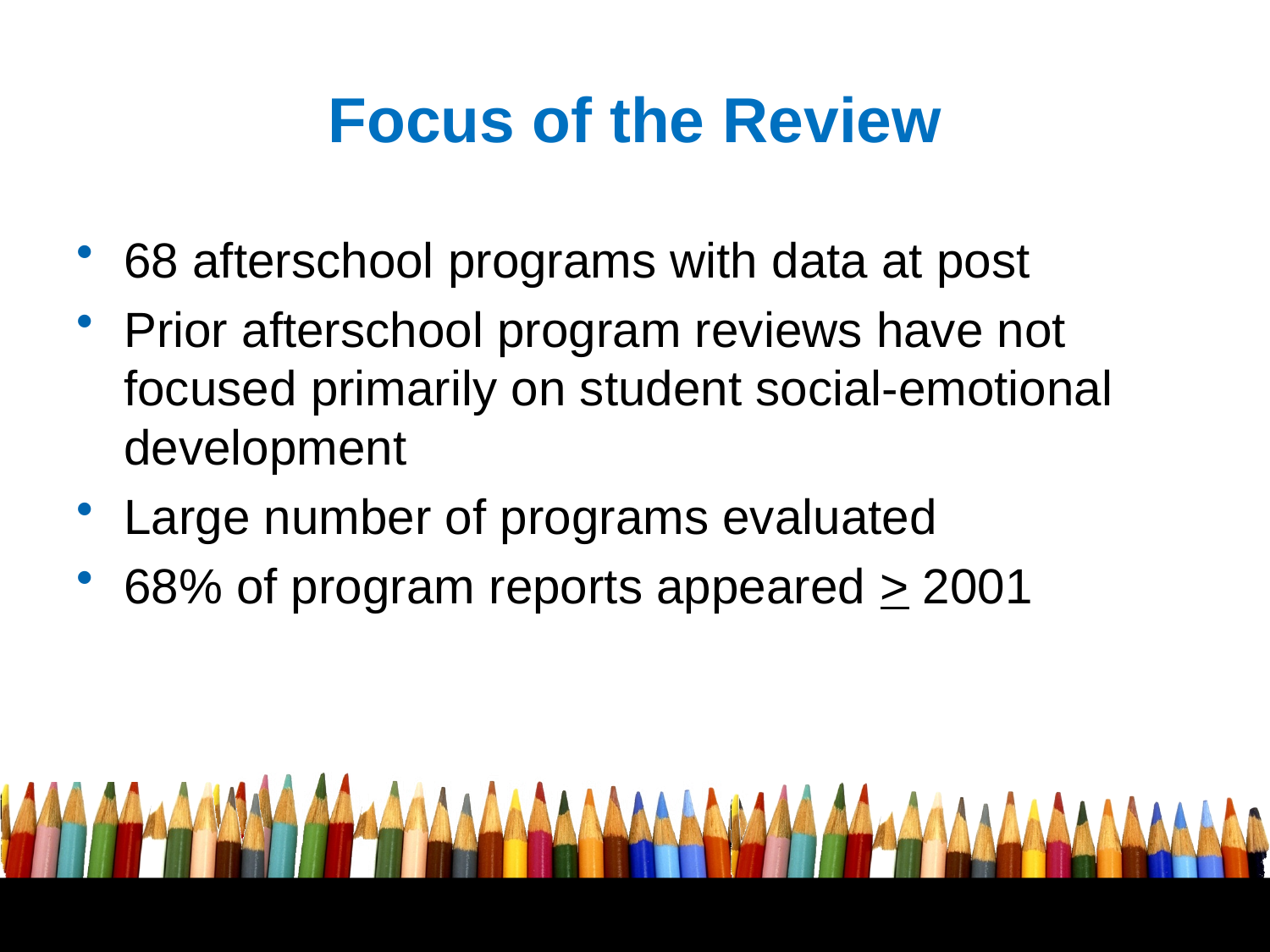

# Focus of the Review
68 afterschool programs with data at post
Prior afterschool program reviews have not focused primarily on student social-emotional development
Large number of programs evaluated
68% of program reports appeared > 2001

7
Free powerpoint template: www.brainybetty.com